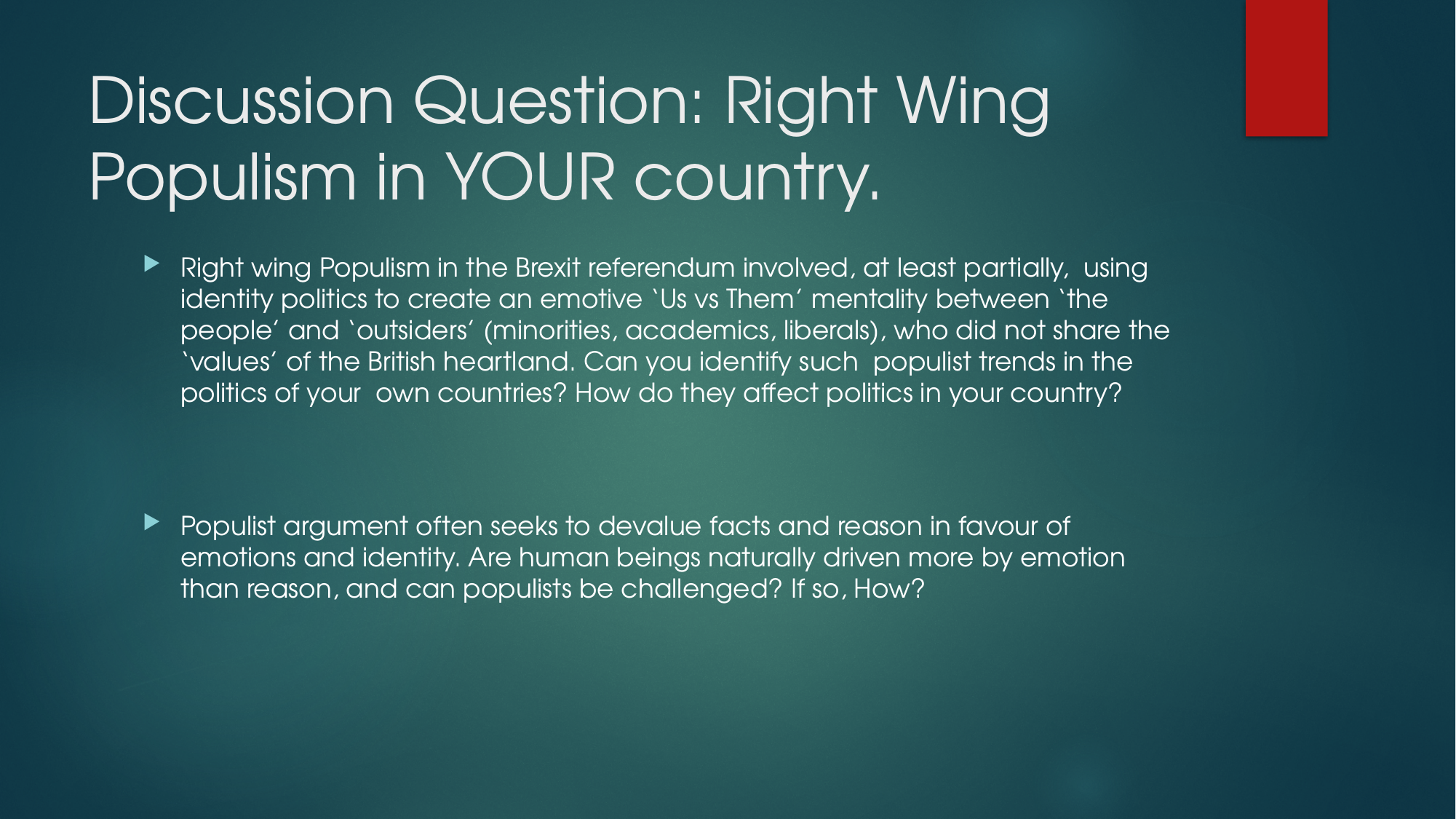

# Discussion Question: Right Wing Populism in YOUR country.
Right wing Populism in the Brexit referendum involved, at least partially,  using identity politics to create an emotive ‘Us vs Them’ mentality between ‘the people’ and ‘outsiders’ (minorities, academics, liberals), who did not share the ‘values’ of the British heartland. Can you identify such  populist trends in the politics of your  own countries? How do they affect politics in your country?

Populist argument often seeks to devalue facts and reason in favour of emotions and identity. Are human beings naturally driven more by emotion than reason, and can populists be challenged? If so, How?